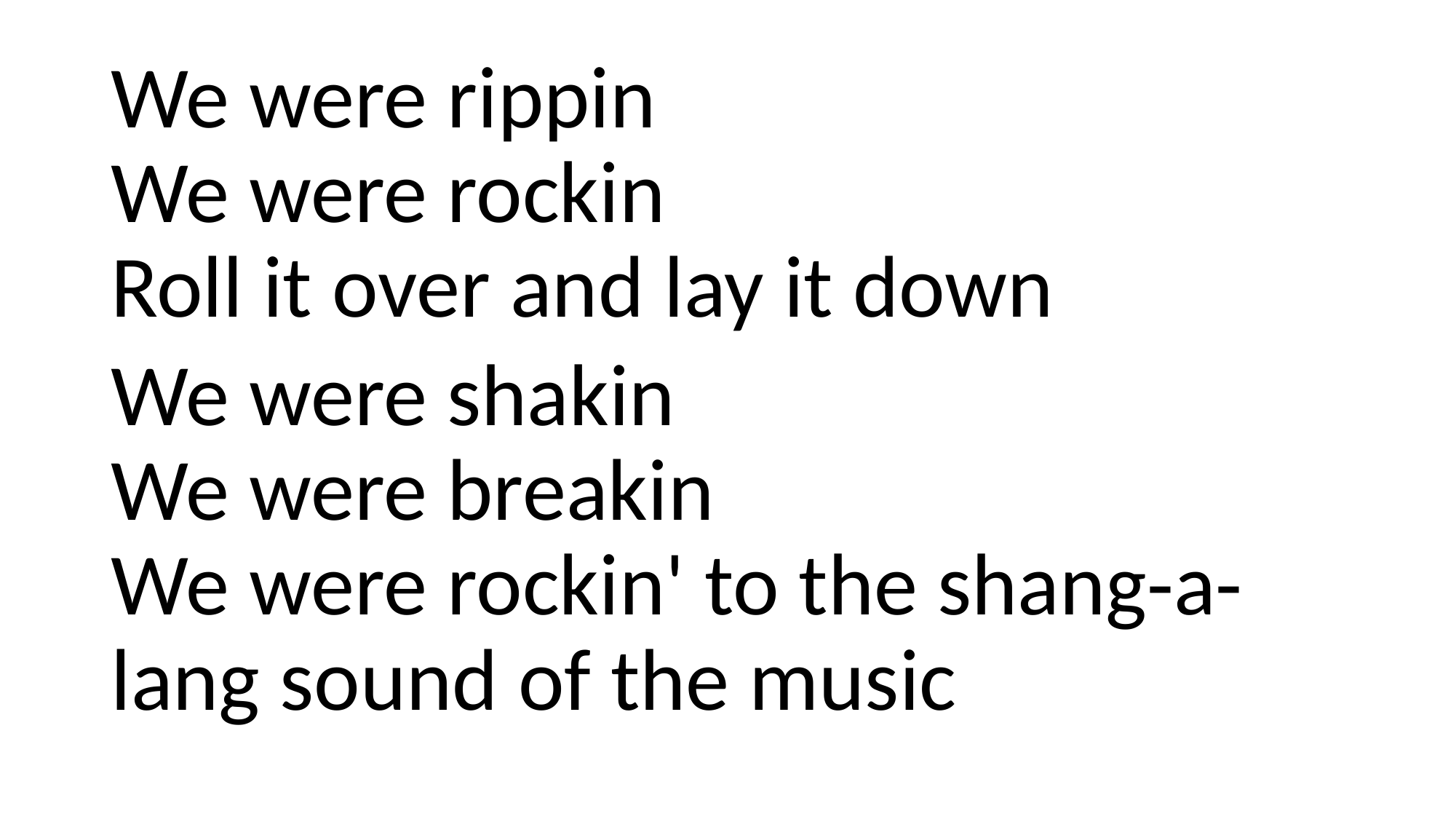

We were rippin
We were rockin
Roll it over and lay it down
We were shakin 
We were breakin
We were rockin' to the shang-a-lang sound of the music